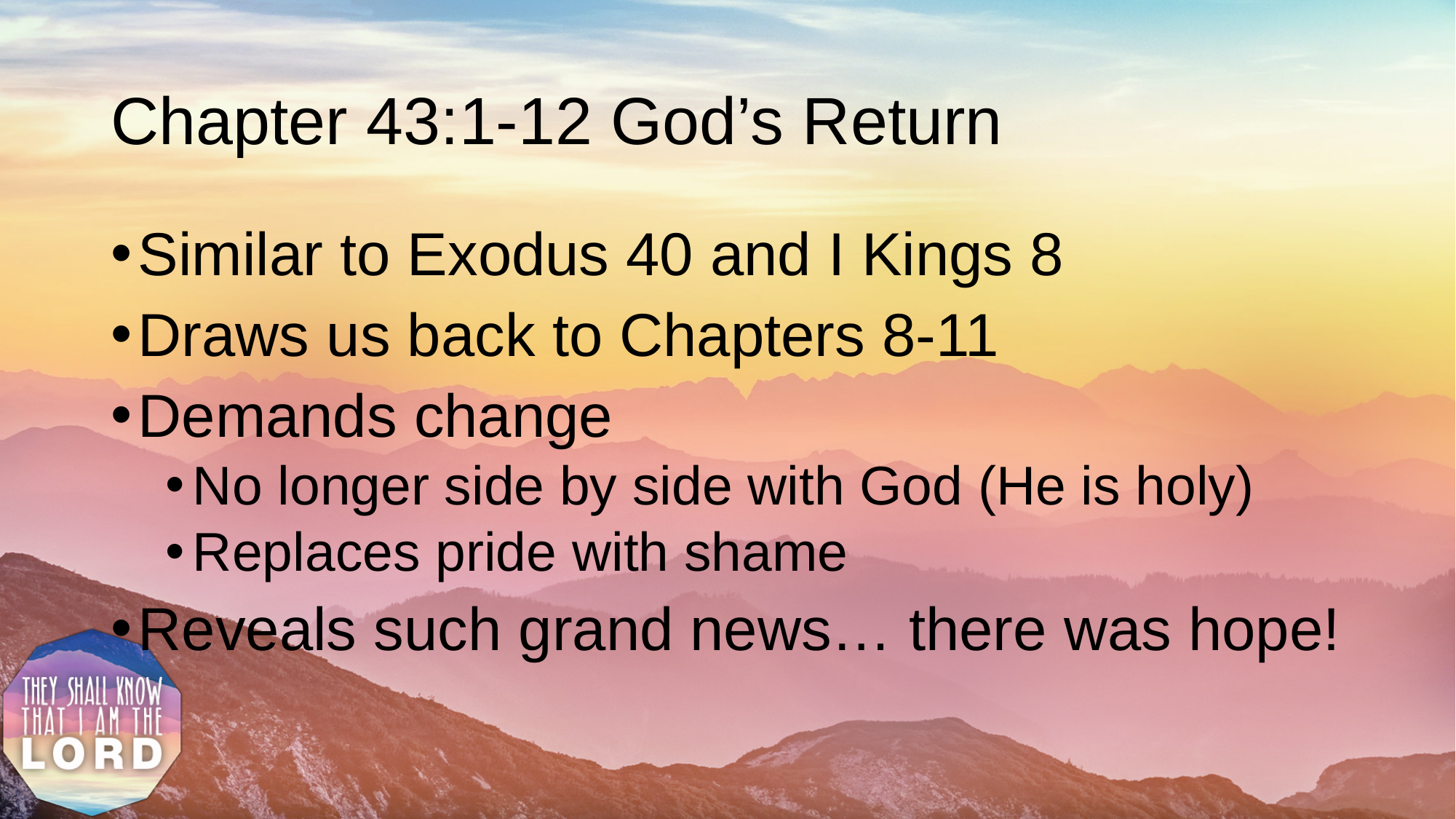

# Chapter 43:1-12 God’s Return
Similar to Exodus 40 and I Kings 8
Draws us back to Chapters 8-11
Demands change
No longer side by side with God (He is holy)
Replaces pride with shame
Reveals such grand news… there was hope!